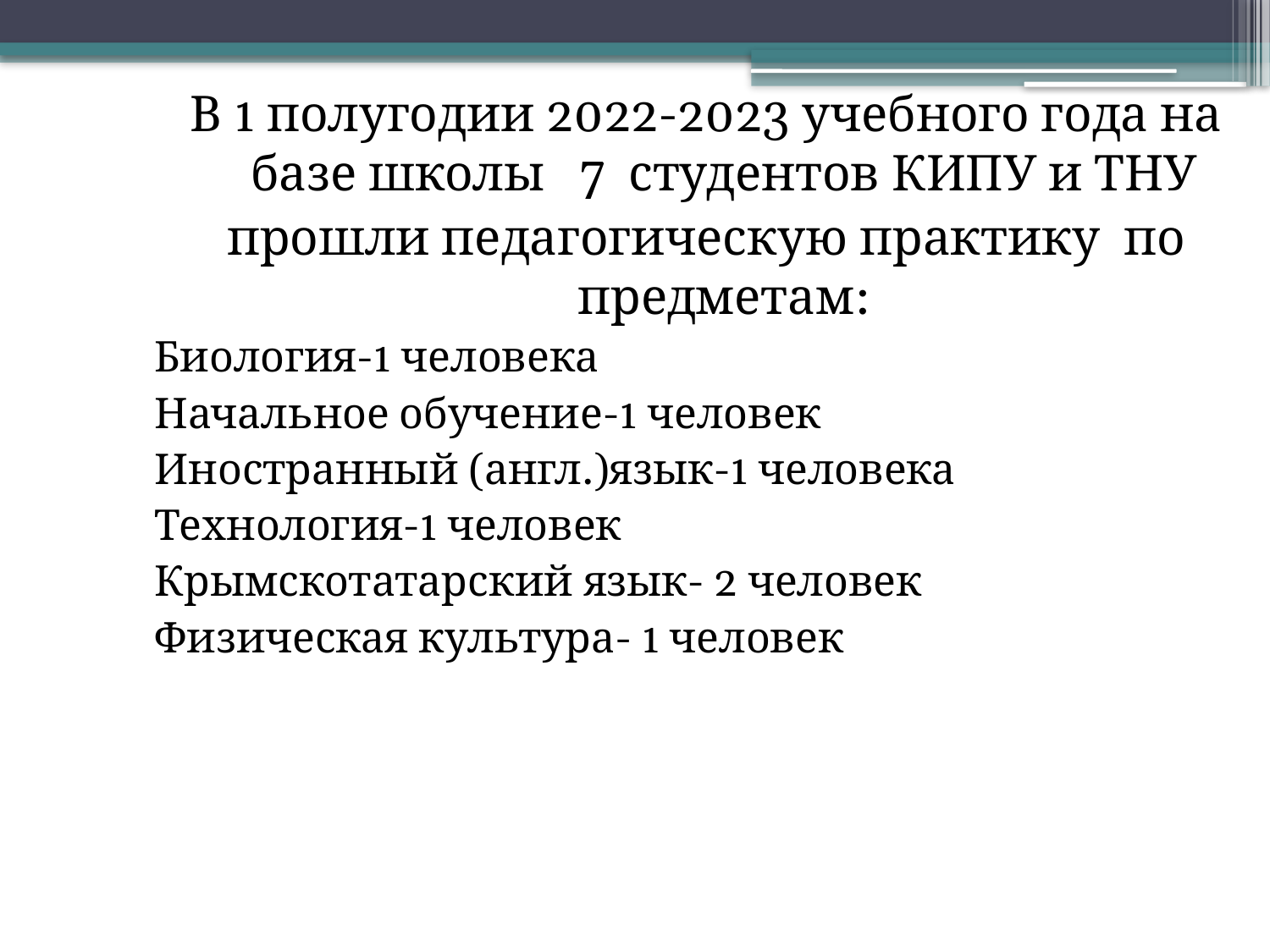

В 1 полугодии 2022-2023 учебного года на базе школы   7  студентов КИПУ и ТНУ
прошли педагогическую практику  по предметам:
Биология-1 человека
Начальное обучение-1 человек
Иностранный (англ.)язык-1 человека
Технология-1 человек
Крымскотатарский язык- 2 человек
Физическая культура- 1 человек